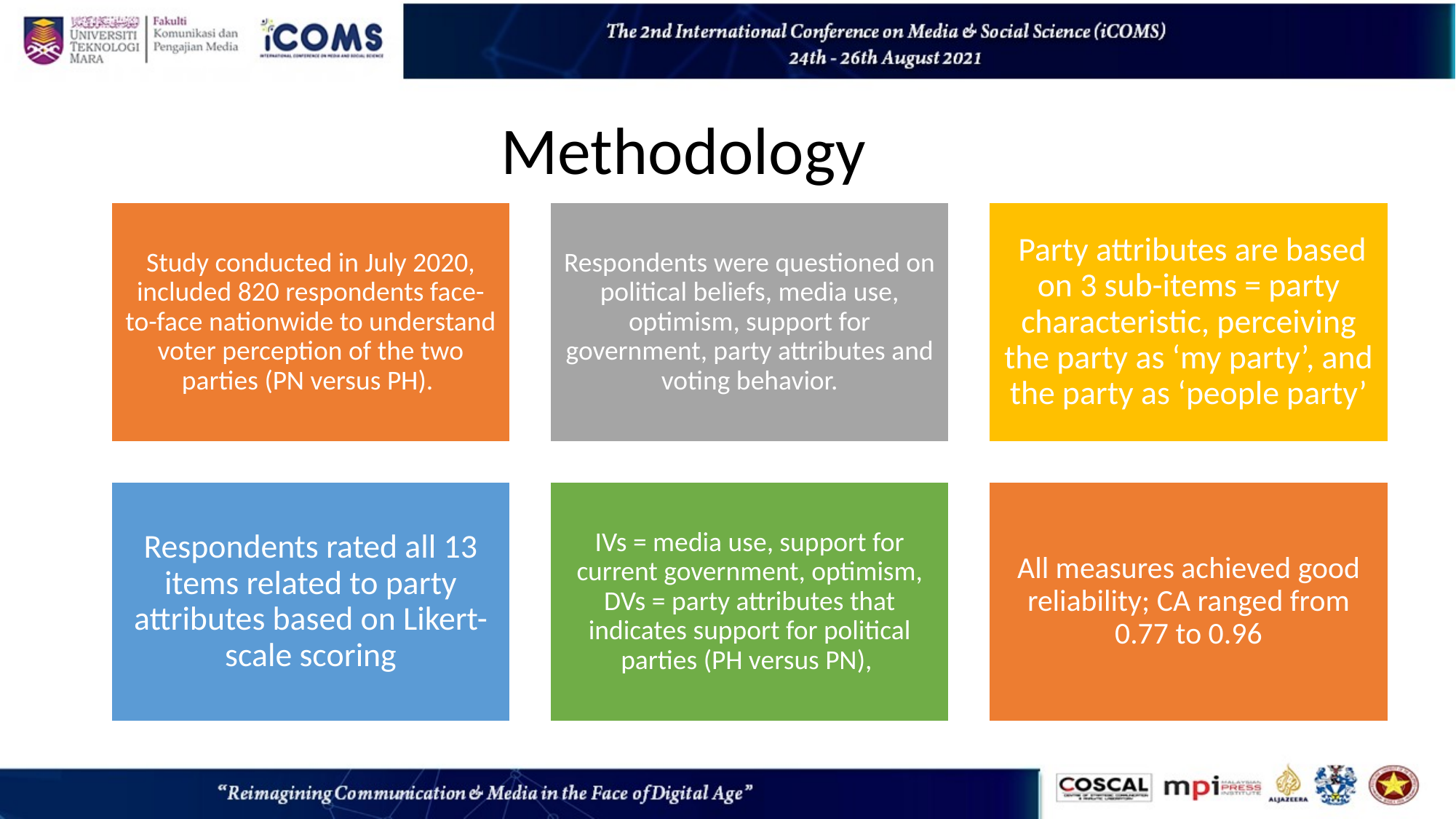

# Methodology
Study conducted in July 2020, included 820 respondents face- to-face nationwide to understand voter perception of the two parties (PN versus PH).
Respondents were questioned on political beliefs, media use, optimism, support for government, party attributes and voting behavior.
 Party attributes are based on 3 sub-items = party characteristic, perceiving the party as ‘my party’, and the party as ‘people party’
Respondents rated all 13 items related to party attributes based on Likert-scale scoring
IVs = media use, support for current government, optimism, DVs = party attributes that indicates support for political parties (PH versus PN),
All measures achieved good reliability; CA ranged from 0.77 to 0.96